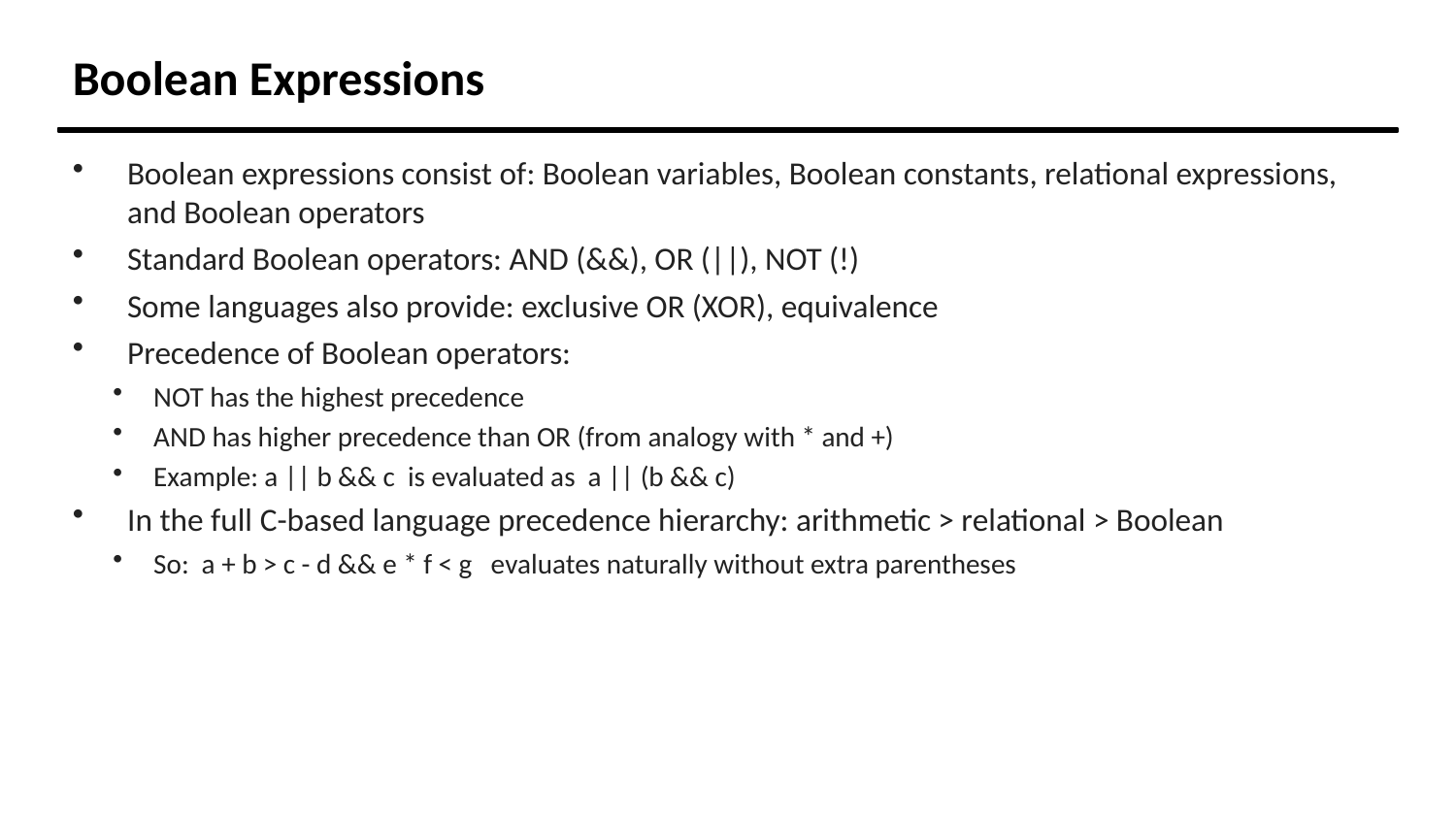

Boolean Expressions

Boolean expressions consist of: Boolean variables, Boolean constants, relational expressions, and Boolean operators
Standard Boolean operators: AND (&&), OR (||), NOT (!)
Some languages also provide: exclusive OR (XOR), equivalence
Precedence of Boolean operators:
NOT has the highest precedence
AND has higher precedence than OR (from analogy with * and +)
Example: a || b && c  is evaluated as  a || (b && c)
In the full C-based language precedence hierarchy: arithmetic > relational > Boolean
So:  a + b > c - d && e * f < g   evaluates naturally without extra parentheses